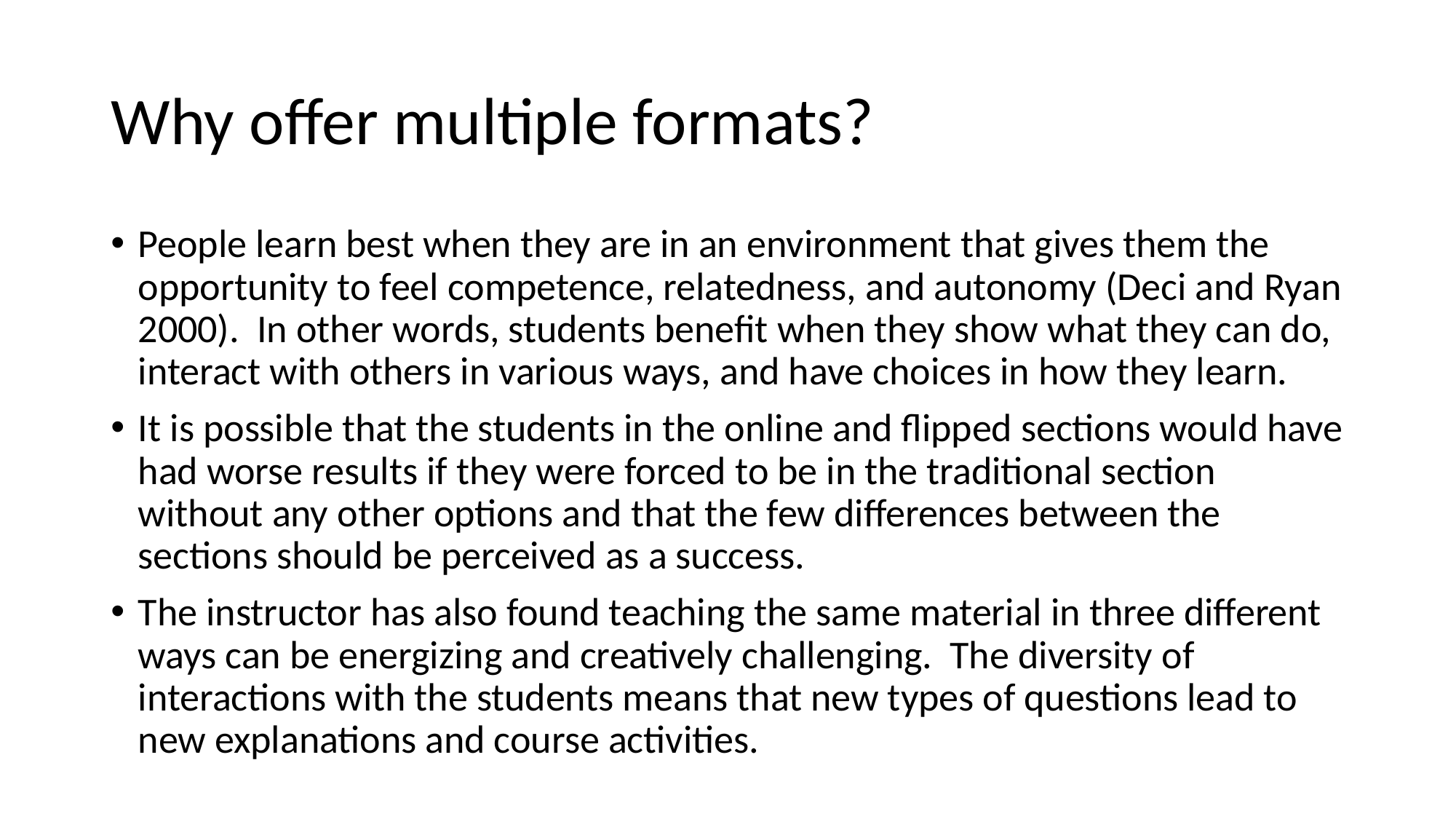

# Why offer multiple formats?
People learn best when they are in an environment that gives them the opportunity to feel competence, relatedness, and autonomy (Deci and Ryan 2000).  In other words, students benefit when they show what they can do, interact with others in various ways, and have choices in how they learn.
It is possible that the students in the online and flipped sections would have had worse results if they were forced to be in the traditional section without any other options and that the few differences between the sections should be perceived as a success.
The instructor has also found teaching the same material in three different ways can be energizing and creatively challenging.  The diversity of interactions with the students means that new types of questions lead to new explanations and course activities.